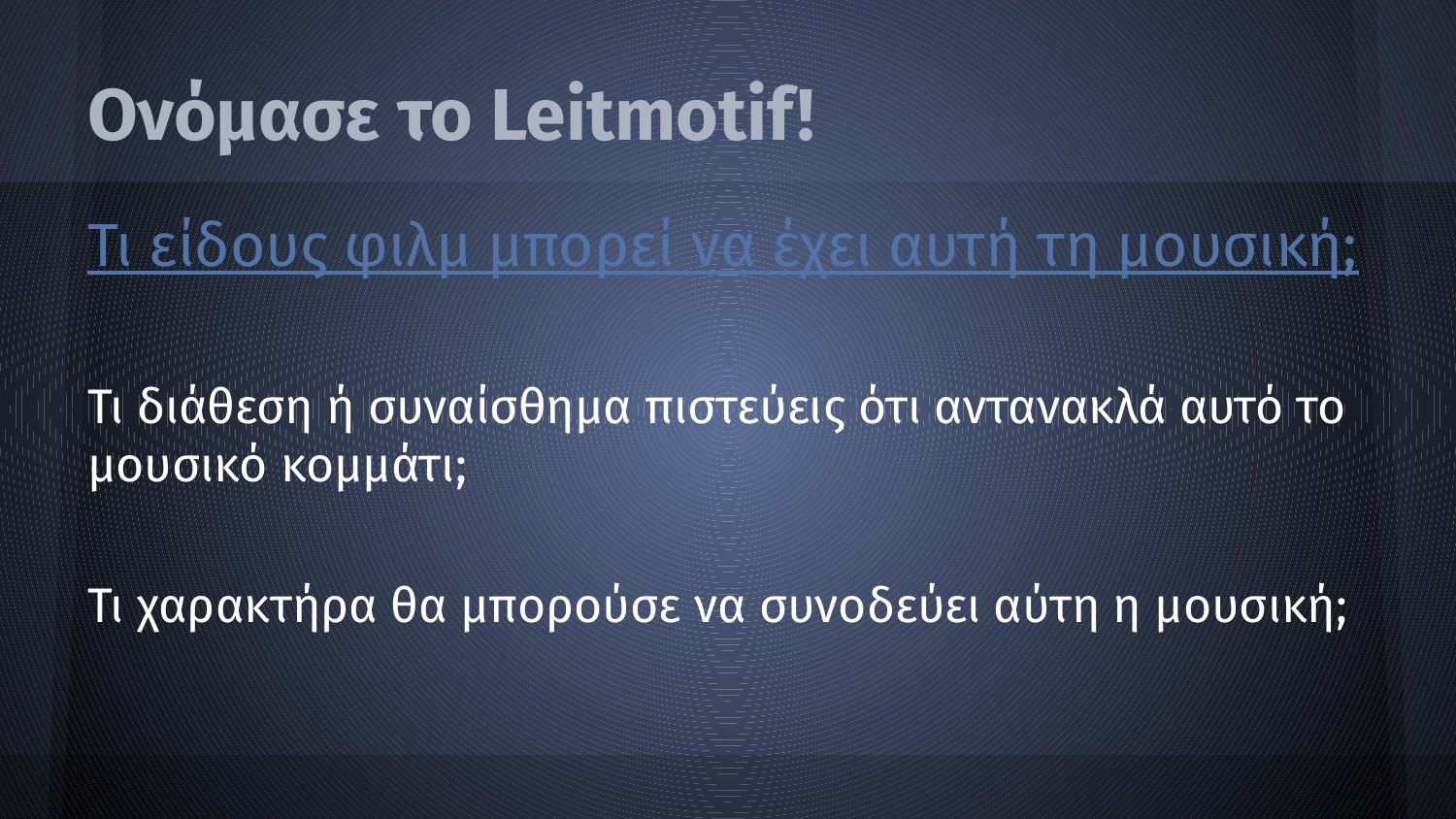

# Ονόμασε το Leitmotif!
Τι είδους φιλμ μπορεί να έχει αυτή τη μουσική;

Τι διάθεση ή συναίσθημα πιστεύεις ότι αντανακλά αυτό το μουσικό κομμάτι;

Τι χαρακτήρα θα μπορούσε να συνοδεύει αύτη η μουσική;